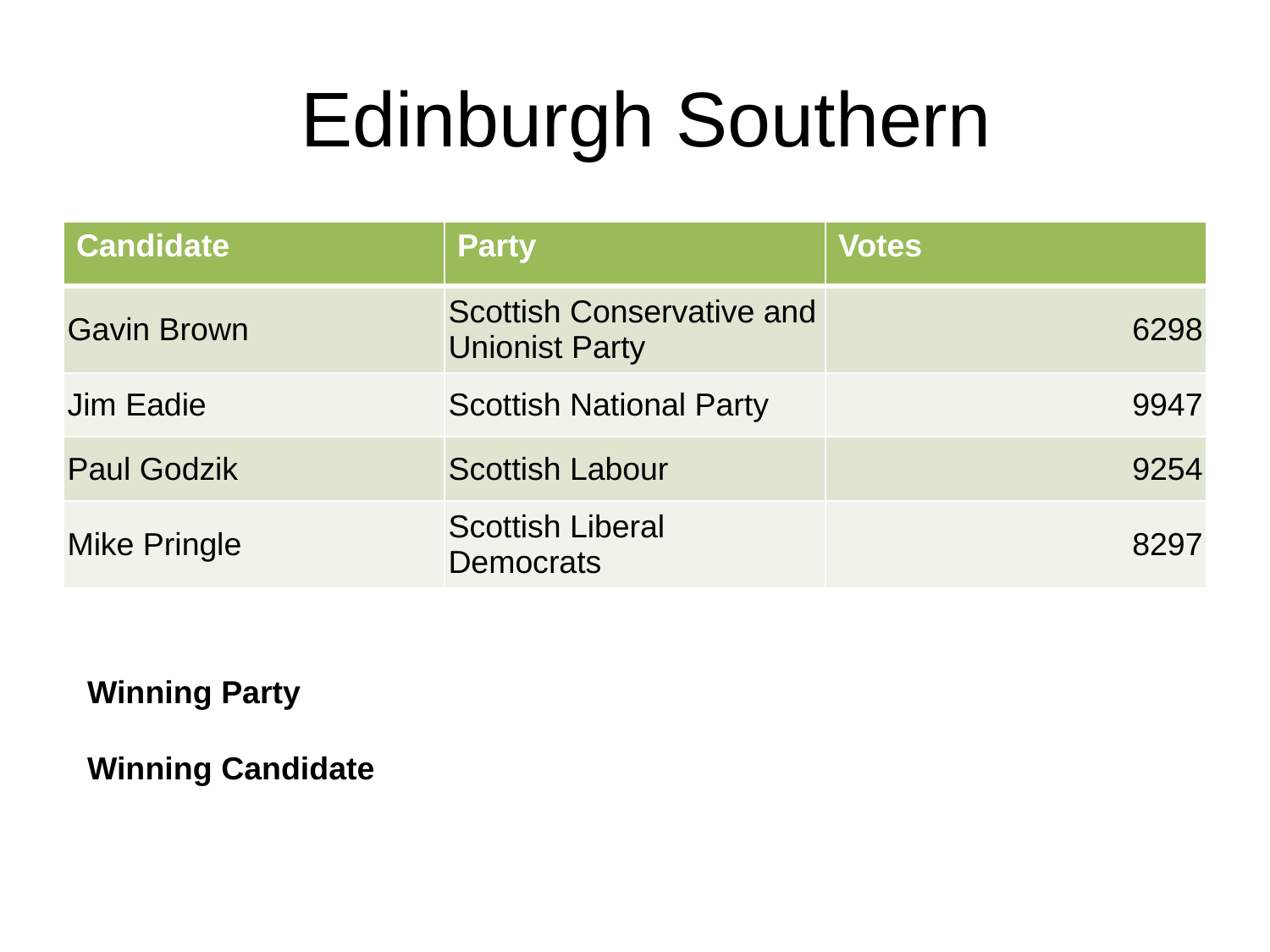

# Edinburgh Southern

| Candidate | Party | Votes |
| --- | --- | --- |
| Gavin Brown | Scottish Conservative and Unionist Party | 6298 |
| Jim Eadie | Scottish National Party | 9947 |
| Paul Godzik | Scottish Labour | 9254 |
| Mike Pringle | Scottish Liberal Democrats | 8297 |
Winning Party

Winning Candidate